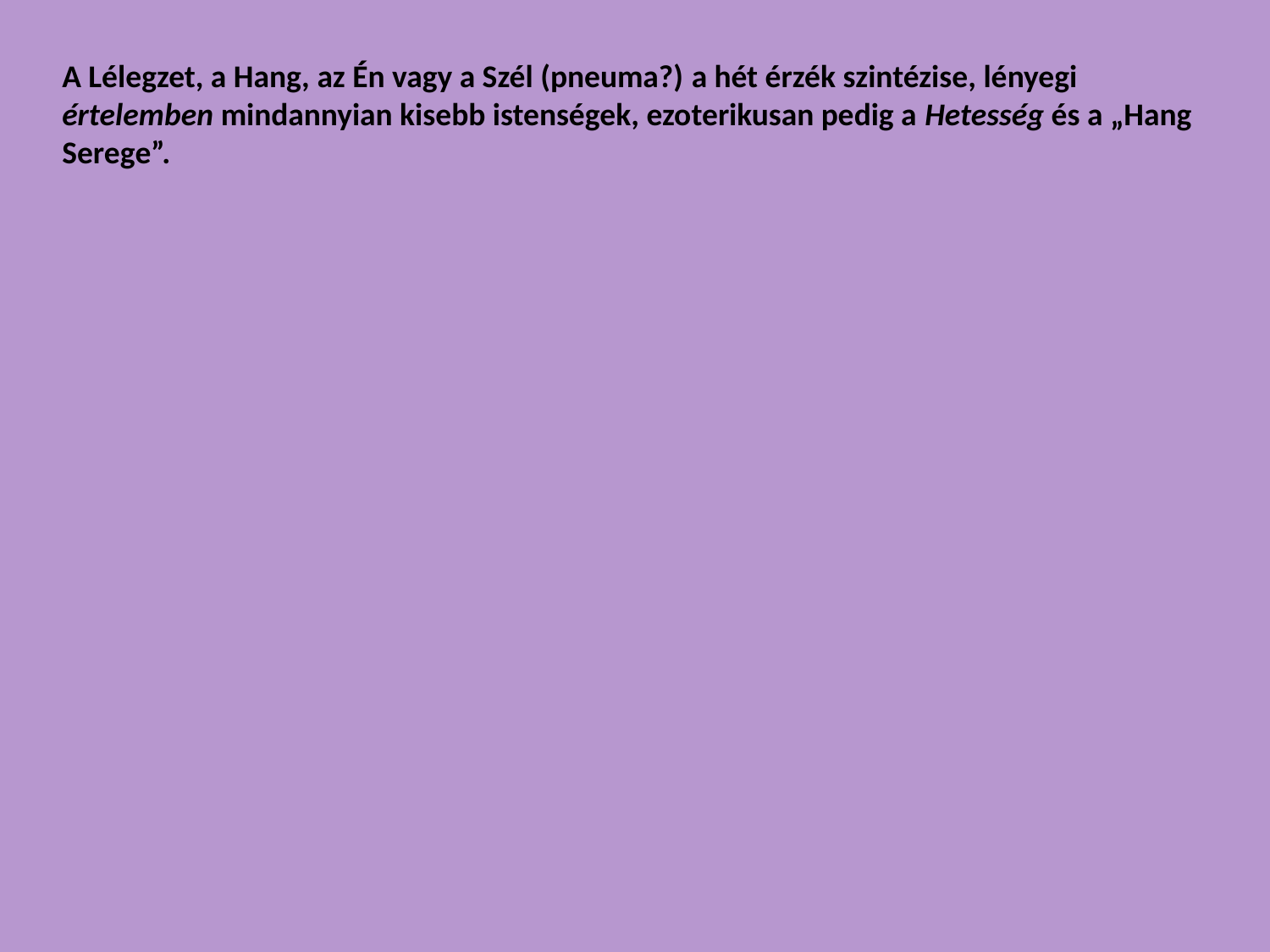

A Lélegzet, a Hang, az Én vagy a Szél (pneuma?) a hét érzék szintézise, lényegi  értelemben mindannyian kisebb istenségek, ezoterikusan pedig a Hetesség és a „Hang Serege”.